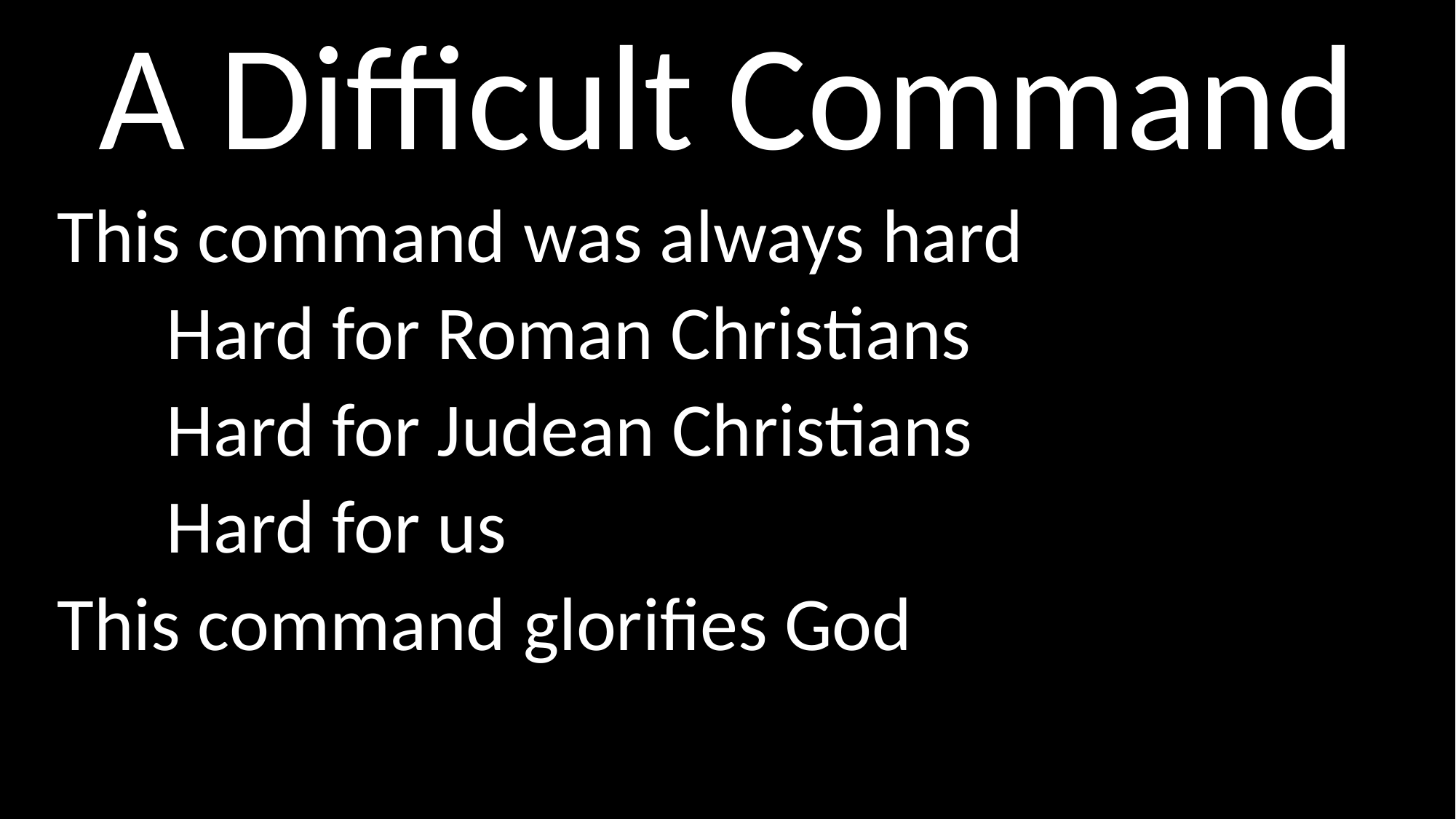

# A Difficult Command
This command was always hard
	Hard for Roman Christians
	Hard for Judean Christians
	Hard for us
This command glorifies God